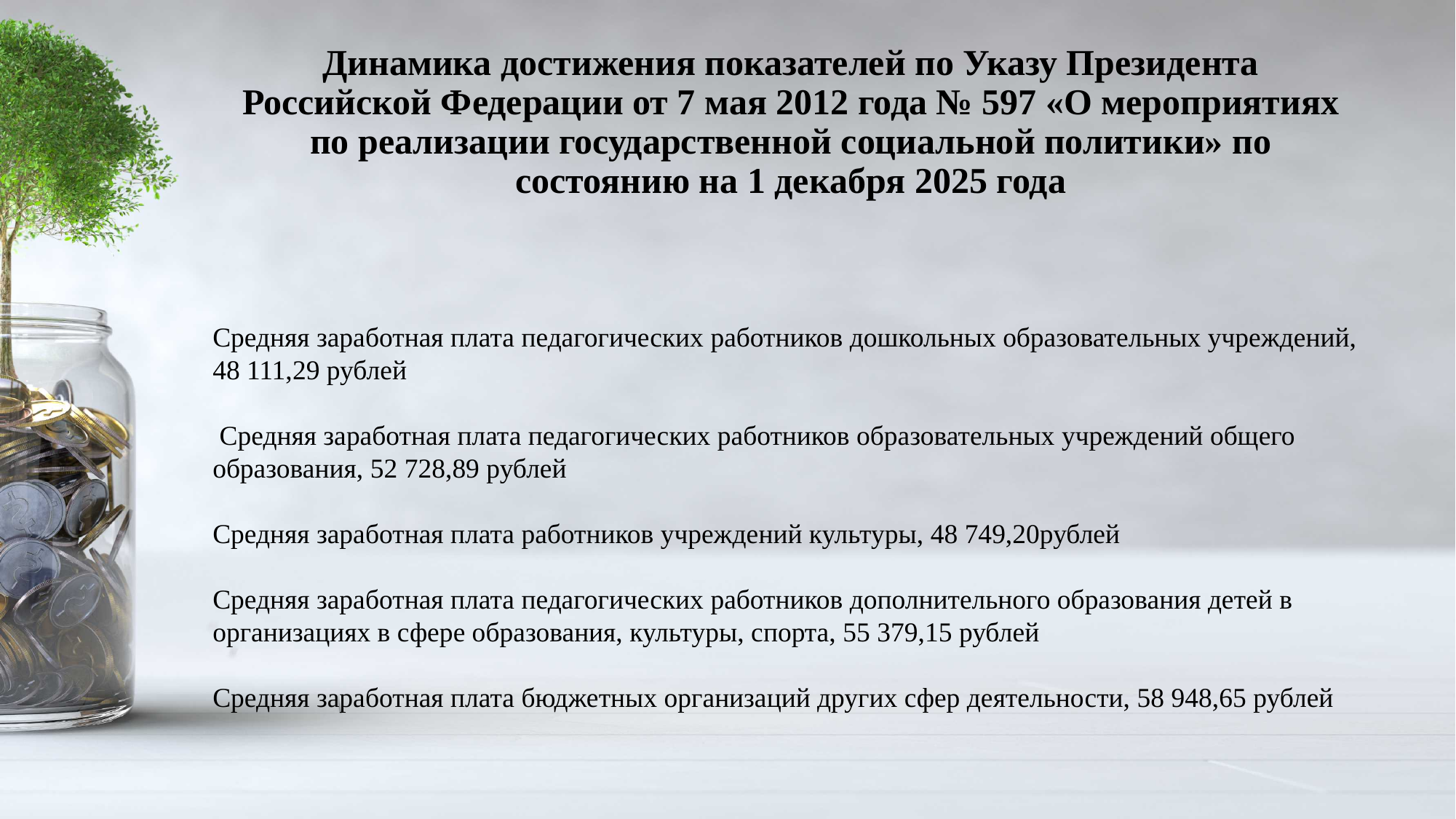

# Динамика достижения показателей по Указу Президента Российской Федерации от 7 мая 2012 года № 597 «О мероприятиях по реализации государственной социальной политики» по состоянию на 1 декабря 2025 года
Средняя заработная плата педагогических работников дошкольных образовательных учреждений, 48 111,29 рублей

 Средняя заработная плата педагогических работников образовательных учреждений общего образования, 52 728,89 рублей

Средняя заработная плата работников учреждений культуры, 48 749,20рублей

Средняя заработная плата педагогических работников дополнительного образования детей в организациях в сфере образования, культуры, спорта, 55 379,15 рублей

Средняя заработная плата бюджетных организаций других сфер деятельности, 58 948,65 рублей